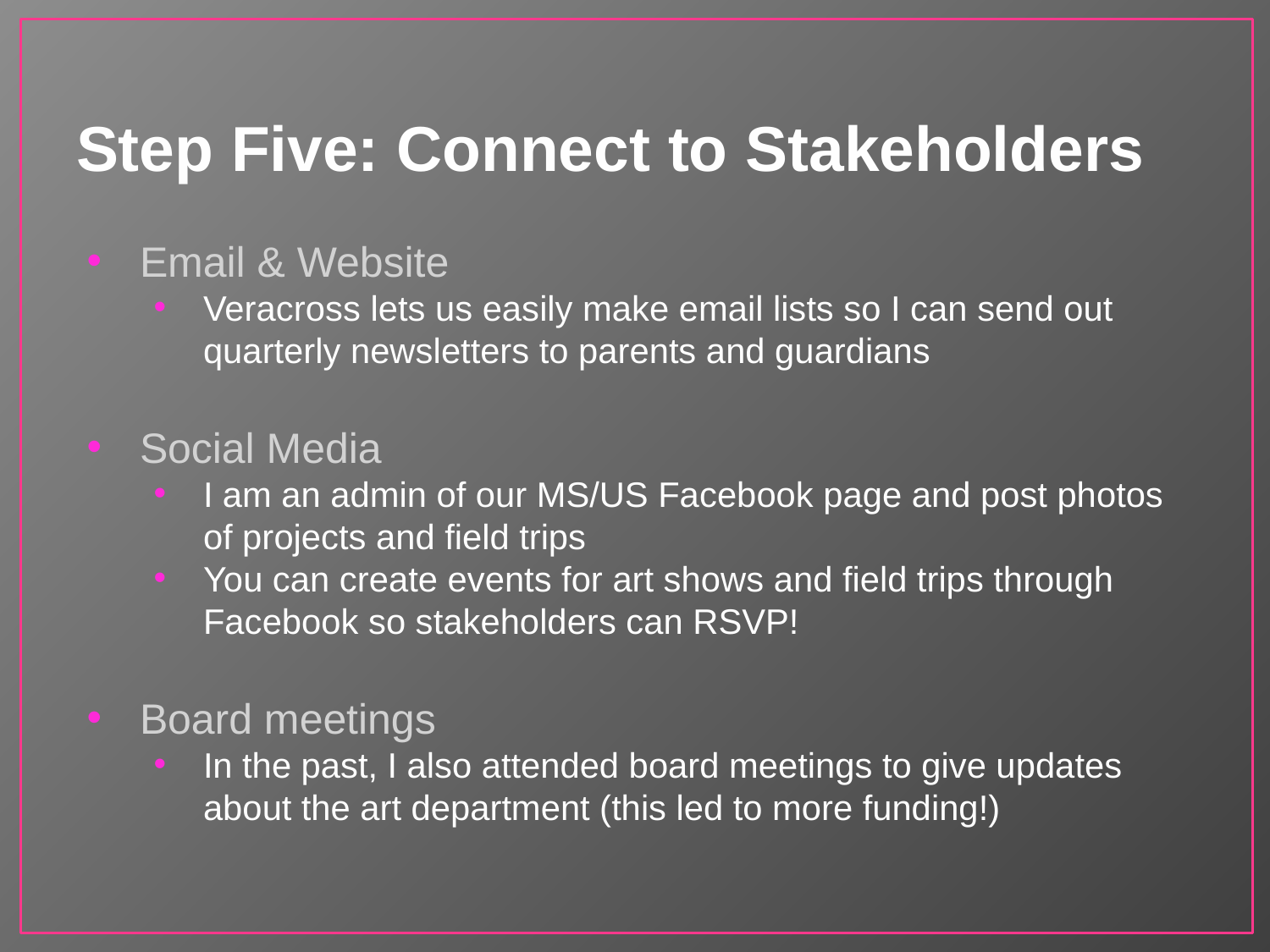

# Step Five: Connect to Stakeholders
Email & Website
Veracross lets us easily make email lists so I can send out quarterly newsletters to parents and guardians

Social Media
I am an admin of our MS/US Facebook page and post photos of projects and field trips
You can create events for art shows and field trips through Facebook so stakeholders can RSVP!

Board meetings
In the past, I also attended board meetings to give updates about the art department (this led to more funding!)